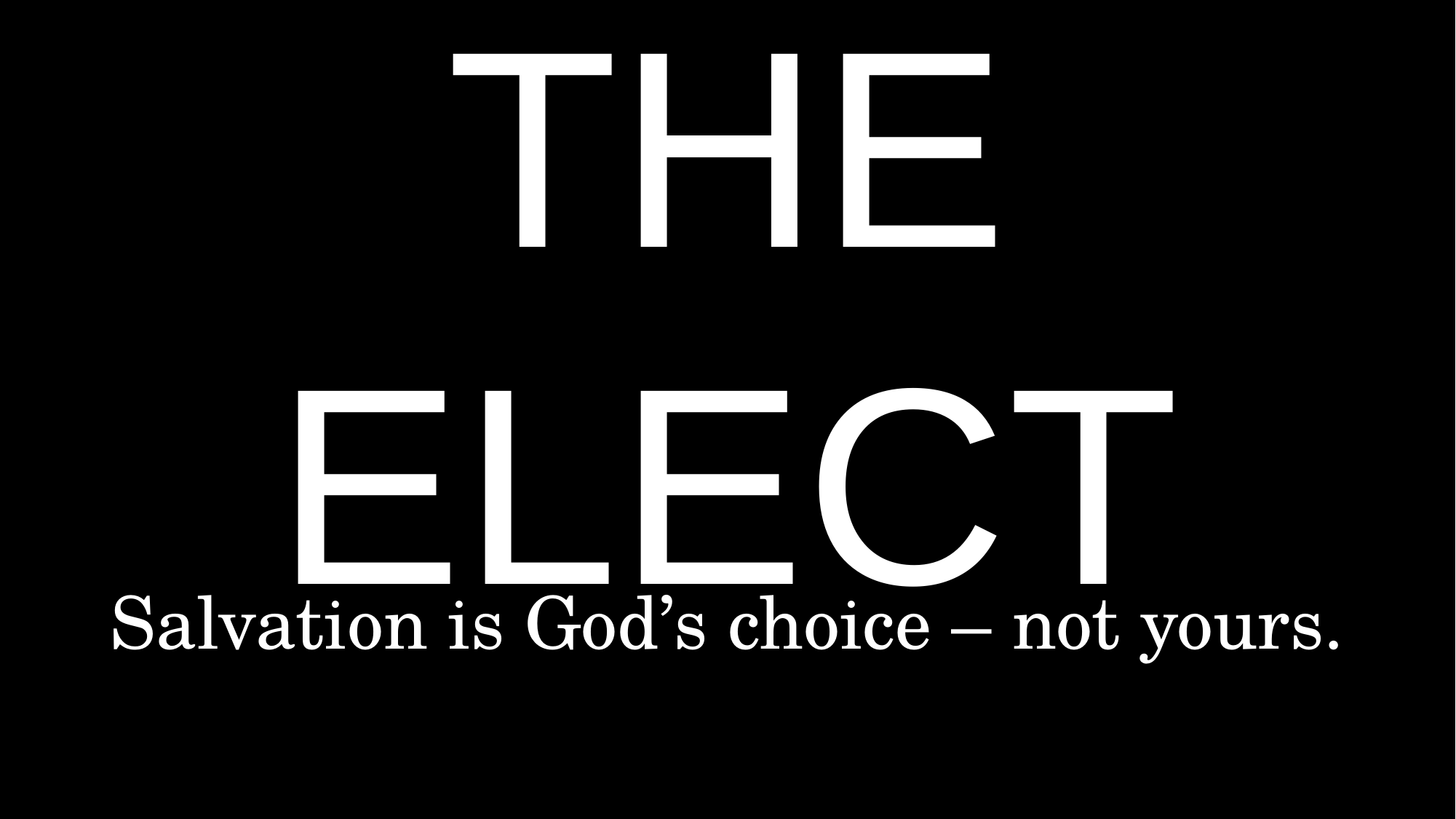

# THE ELECT
Salvation is God’s choice – not yours.